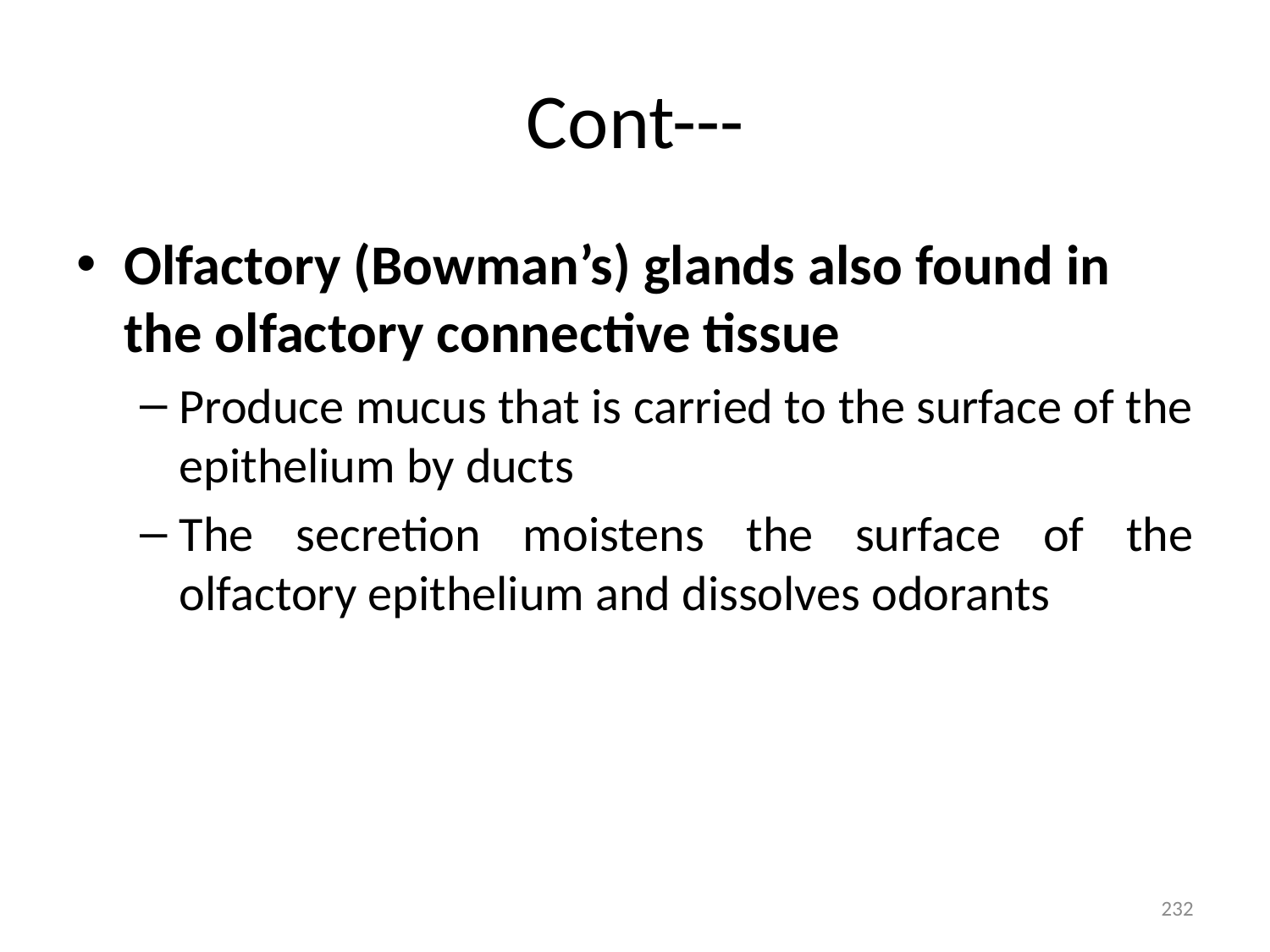

# Cont---
Olfactory (Bowman’s) glands also found in the olfactory connective tissue
Produce mucus that is carried to the surface of the epithelium by ducts
The secretion moistens the surface of the olfactory epithelium and dissolves odorants
232